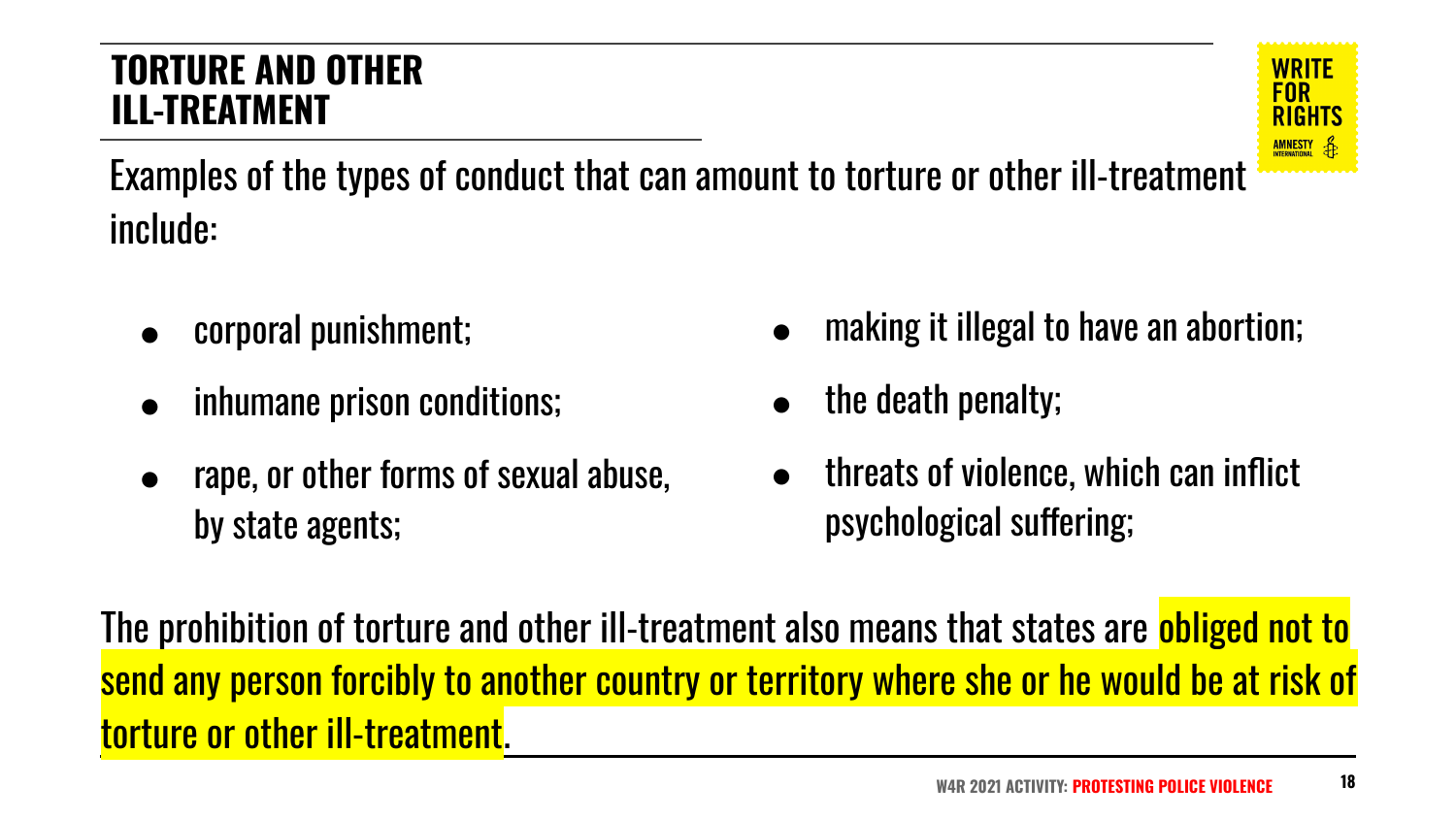

# TORTURE AND OTHER
ILL-TREATMENT

 Examples of the types of conduct that can amount to torture or other ill-treatment
 include:

The prohibition of torture and other ill-treatment also means that states are obliged not to send any person forcibly to another country or territory where she or he would be at risk of torture or other ill-treatment.

making it illegal to have an abortion;

the death penalty;

threats of violence, which can inflict psychological suffering;

corporal punishment;

inhumane prison conditions;

rape, or other forms of sexual abuse, by state agents;

18